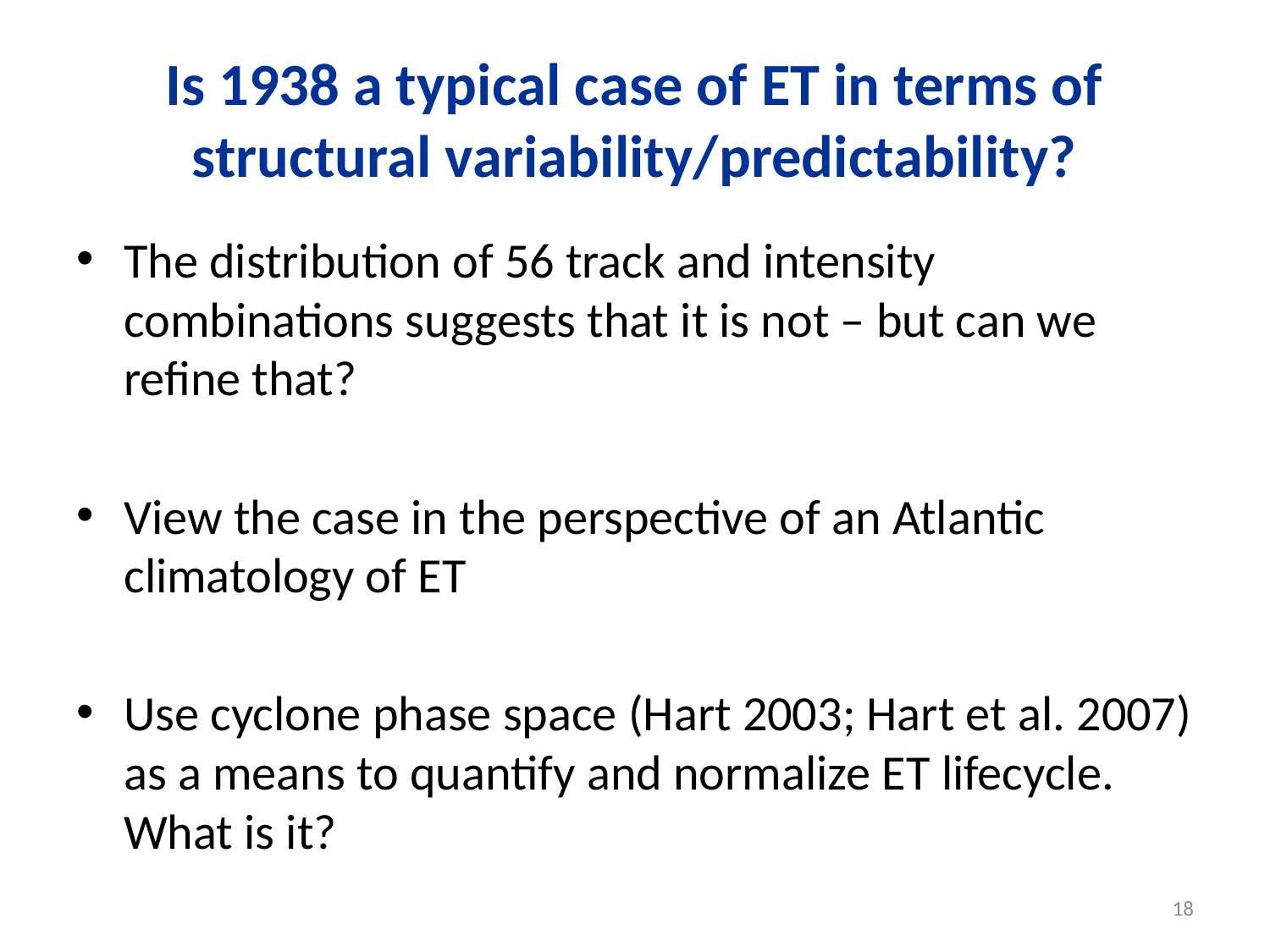

# Is 1938 a typical case of ET in terms of structural variability/predictability?
The distribution of 56 track and intensity combinations suggests that it is not – but can we refine that?

View the case in the perspective of an Atlantic climatology of ET

Use cyclone phase space (Hart 2003; Hart et al. 2007) as a means to quantify and normalize ET lifecycle.   What is it?
18